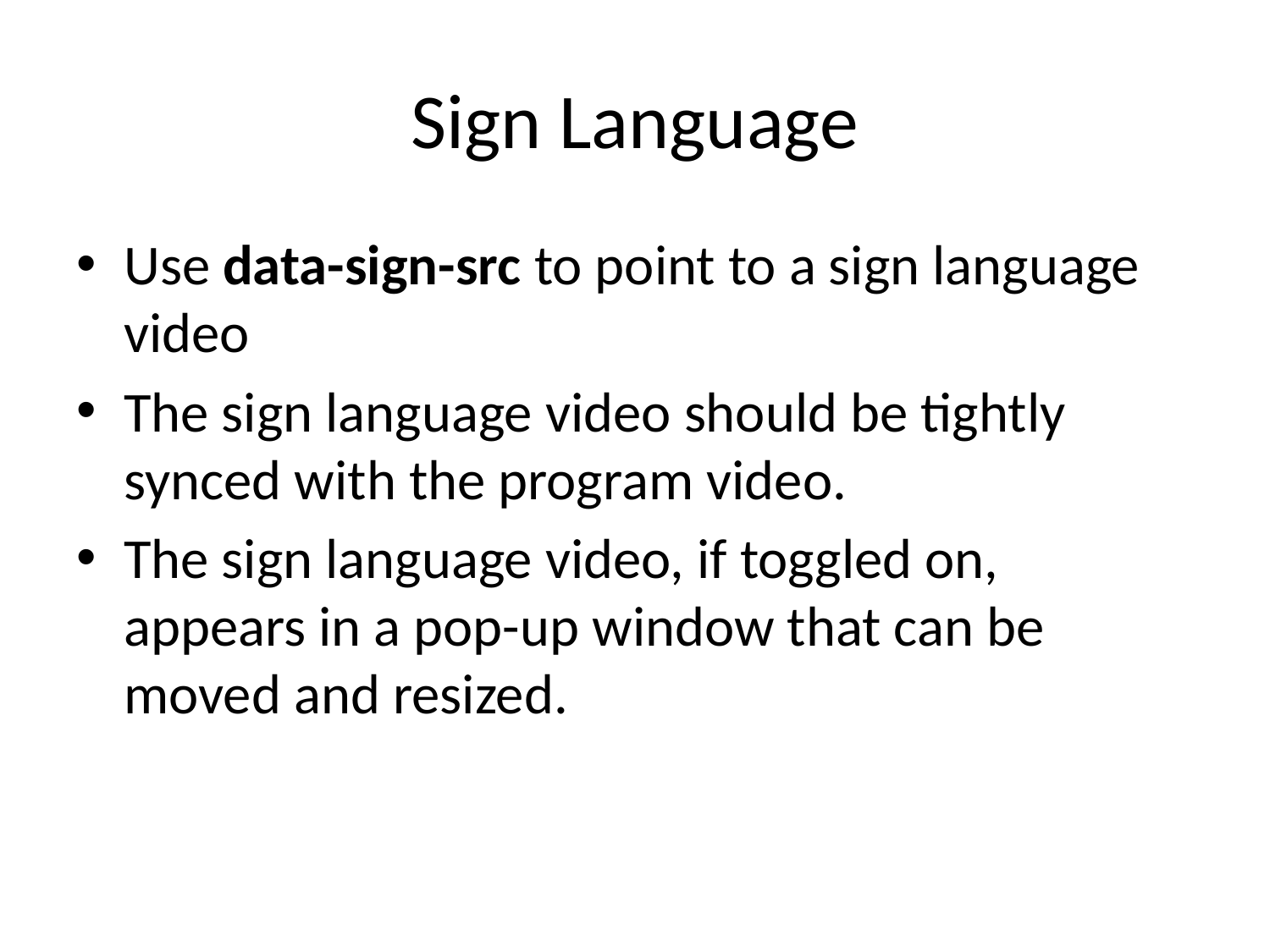

# Sign Language
Use data-sign-src to point to a sign language video
The sign language video should be tightly synced with the program video.
The sign language video, if toggled on, appears in a pop-up window that can be moved and resized.